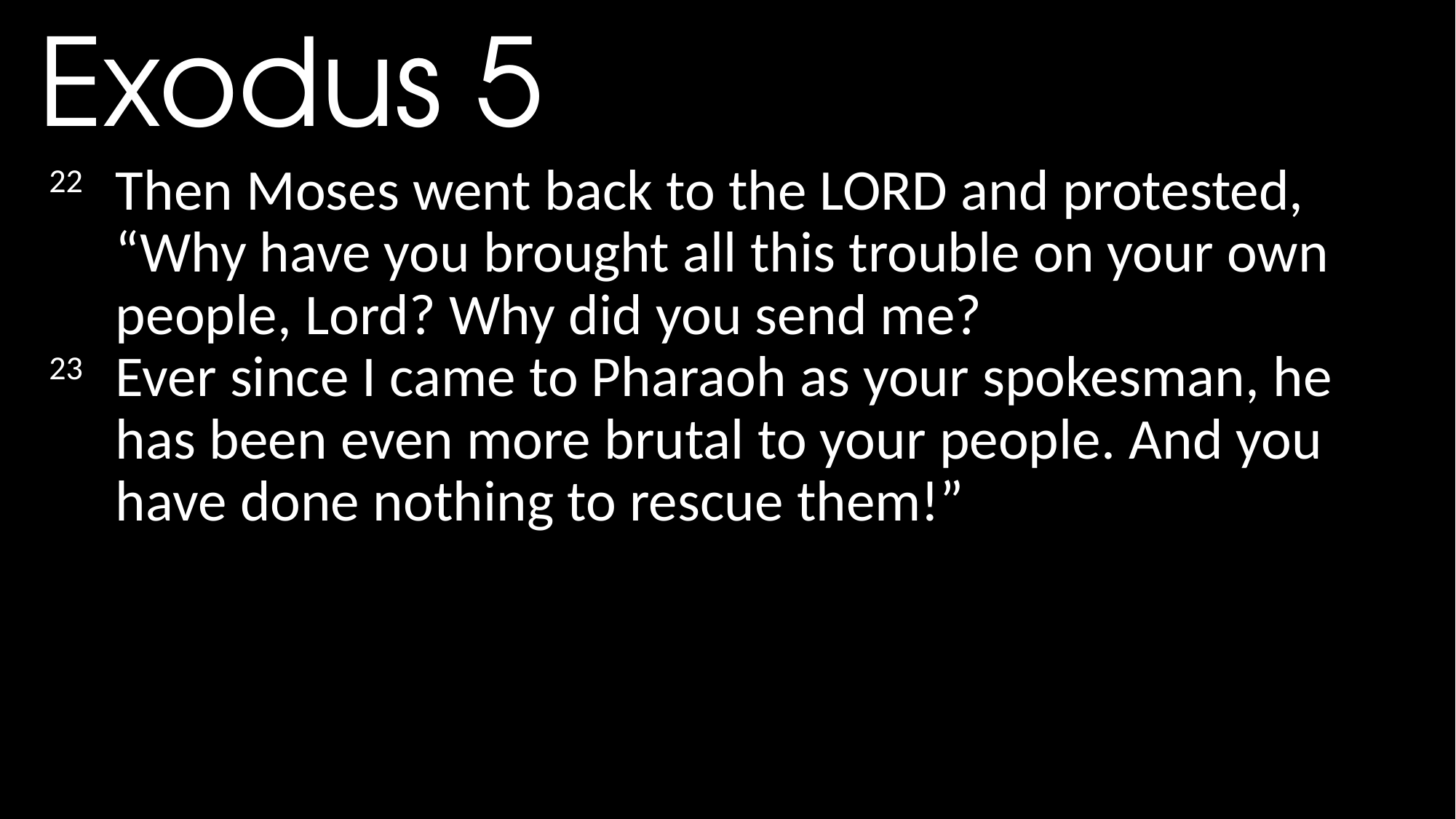

Exodus 5
22 	Then Moses went back to the Lord and protested, “Why have you brought all this trouble on your own people, Lord? Why did you send me?
23	Ever since I came to Pharaoh as your spokesman, he has been even more brutal to your people. And you have done nothing to rescue them!”